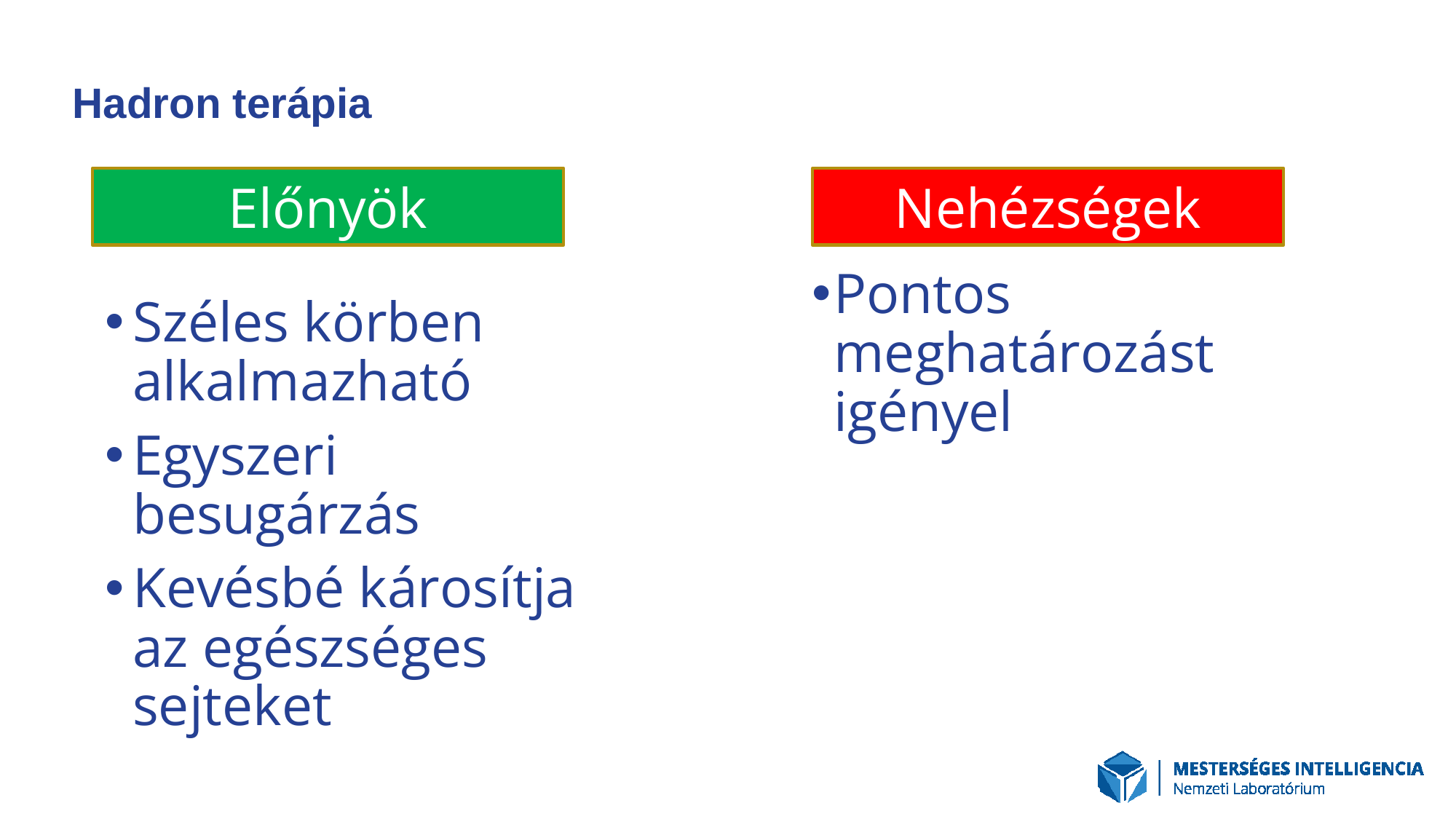

# Hadron terápia
Előnyök
Nehézségek
Pontos meghatározást igényel
Mellékhatásai még nem teljesen feltártak
Széles körben alkalmazható
Egyszeri besugárzás
Kevésbé károsítja az egészséges sejteket